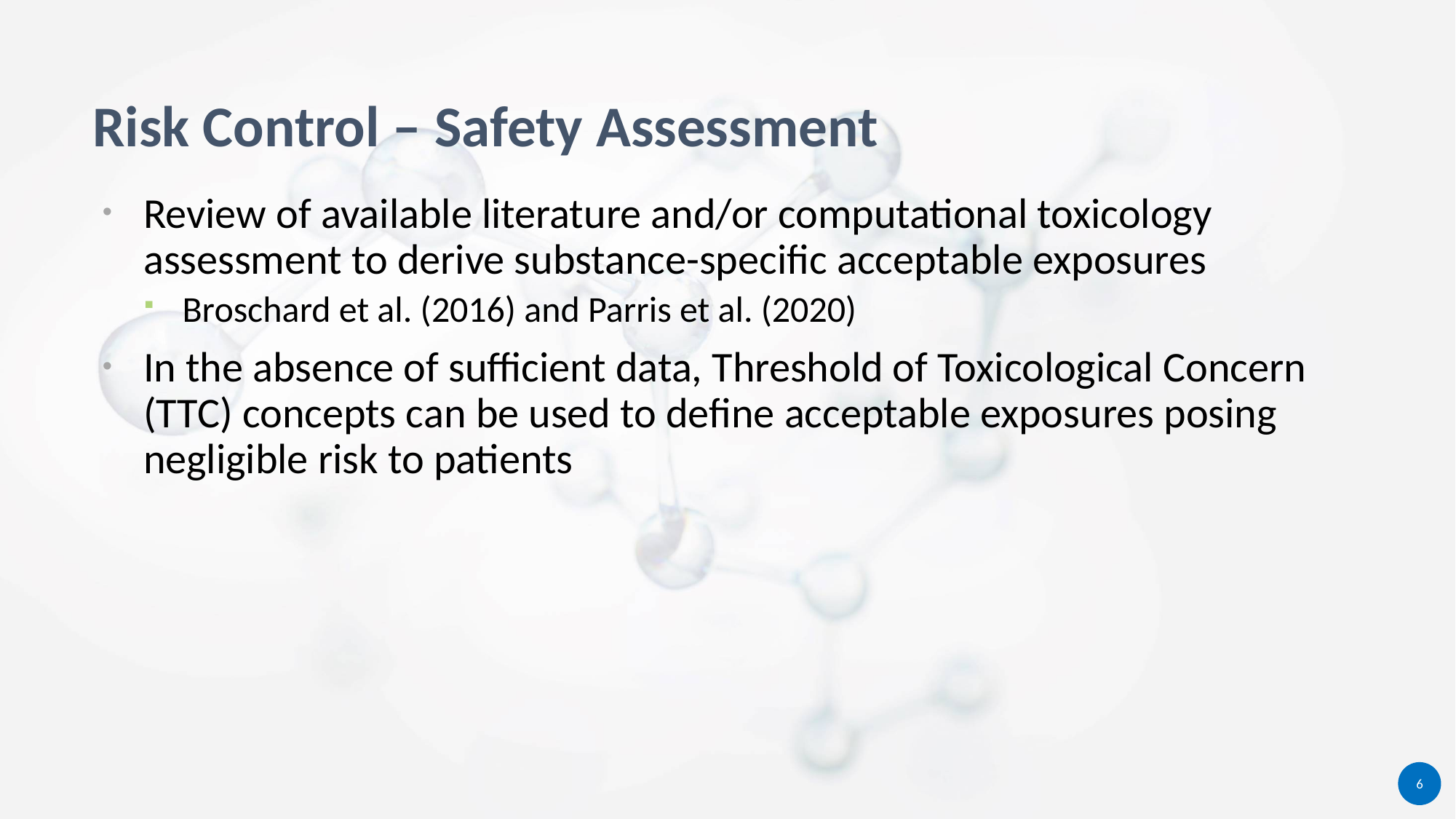

Risk Control – Safety Assessment
Review of available literature and/or computational toxicology assessment to derive substance-specific acceptable exposures
Broschard et al. (2016) and Parris et al. (2020)
In the absence of sufficient data, Threshold of Toxicological Concern (TTC) concepts can be used to define acceptable exposures posing negligible risk to patients